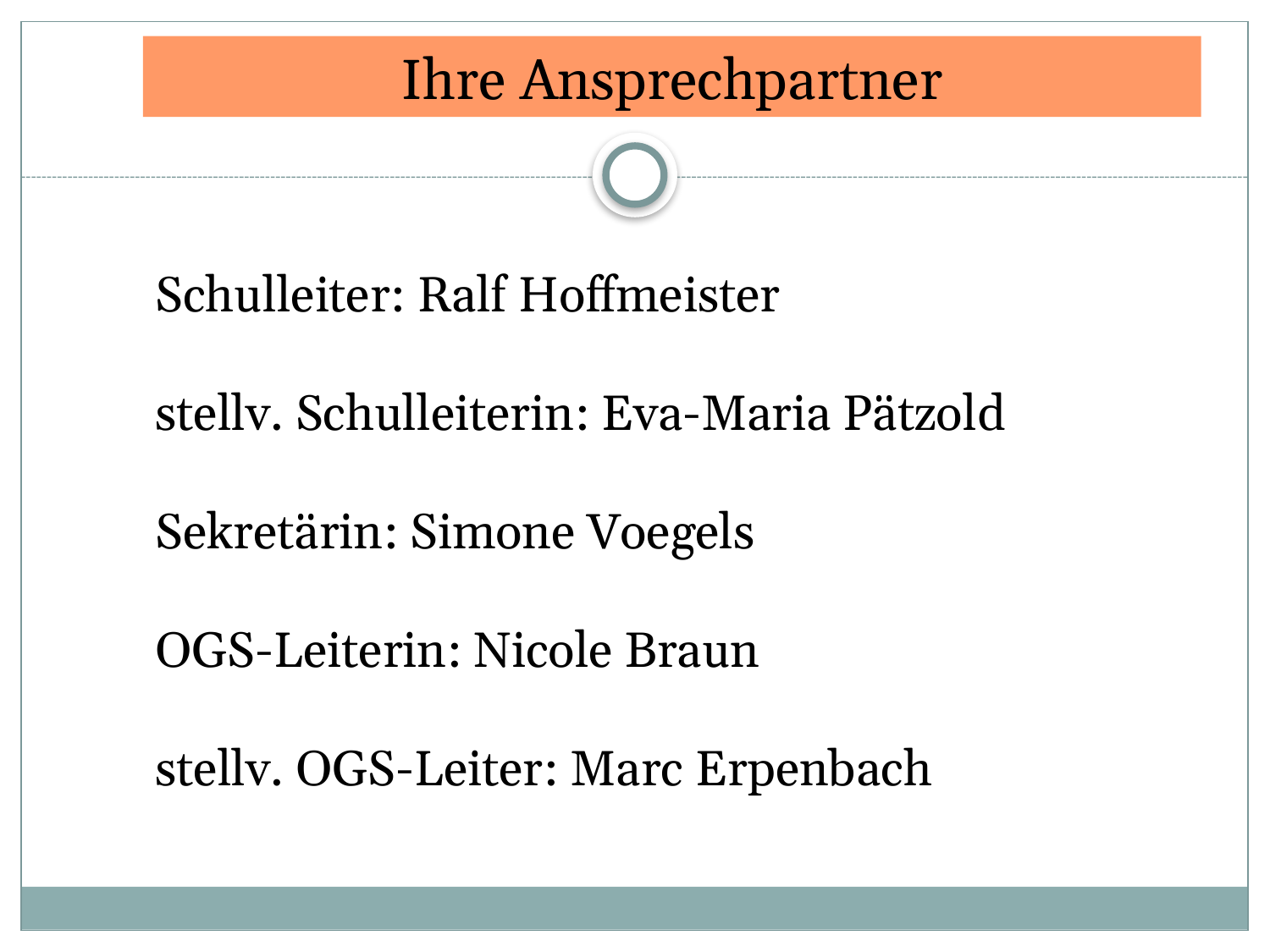

# Ihre Ansprechpartner

Schulleiter: Ralf Hoffmeister

stellv. Schulleiterin: Eva-Maria Pätzold

Sekretärin: Simone Voegels

OGS-Leiterin: Nicole Braun

stellv. OGS-Leiter: Marc Erpenbach